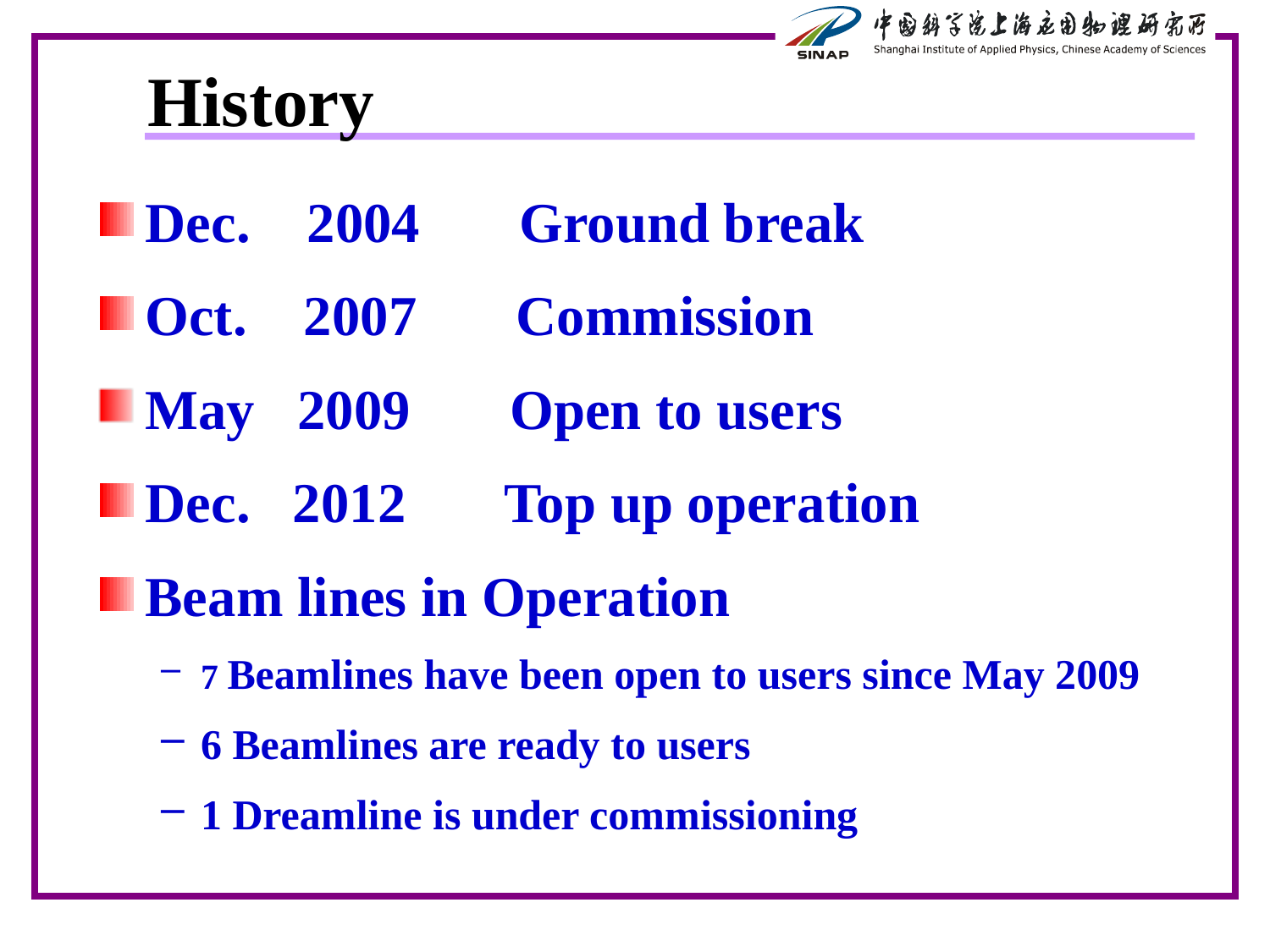

History
Dec.    2004       Ground break
Oct.    2007       Commission
May   2009       Open to users
Dec.   2012       Top up operation
Beam lines in Operation
7 Beamlines have been open to users since May 2009
6 Beamlines are ready to users
1 Dreamline is under commissioning